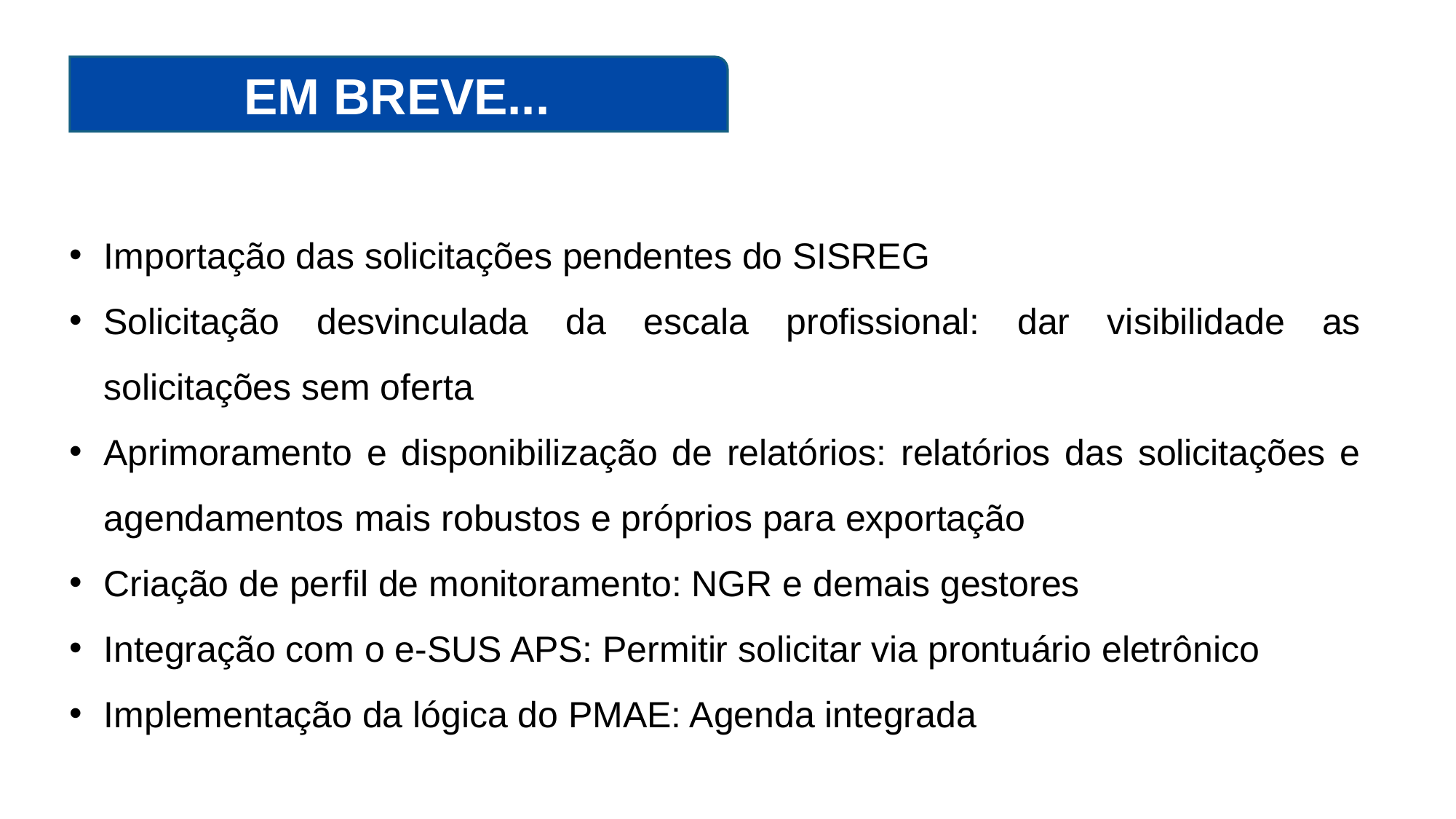

EM BREVE...
Importação das solicitações pendentes do SISREG
Solicitação desvinculada da escala profissional: dar visibilidade as solicitações sem oferta
Aprimoramento e disponibilização de relatórios: relatórios das solicitações e agendamentos mais robustos e próprios para exportação
Criação de perfil de monitoramento: NGR e demais gestores
Integração com o e-SUS APS: Permitir solicitar via prontuário eletrônico
Implementação da lógica do PMAE: Agenda integrada